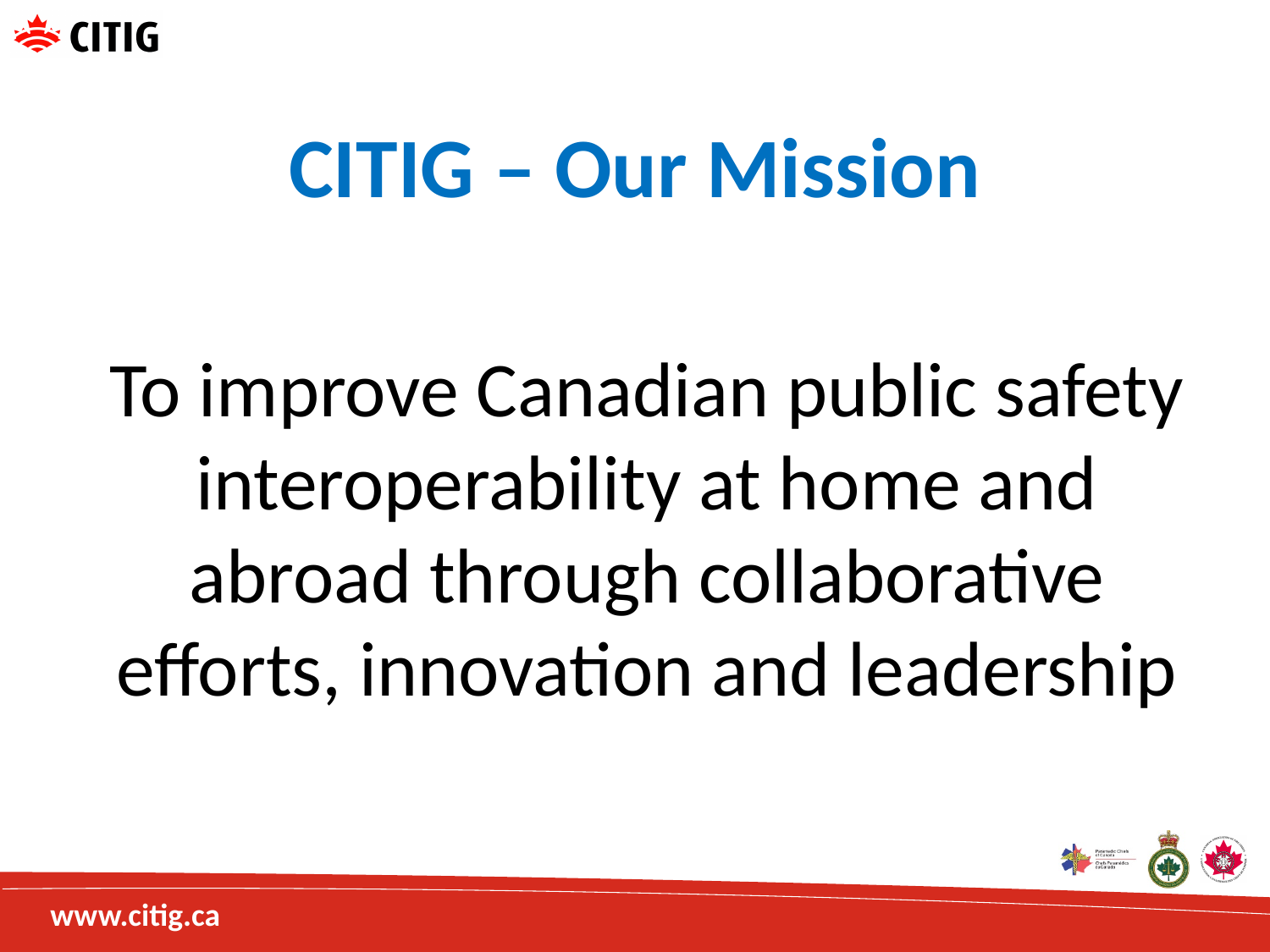

# CITIG – Our Mission

To improve Canadian public safety interoperability at home and abroad through collaborative efforts, innovation and leadership